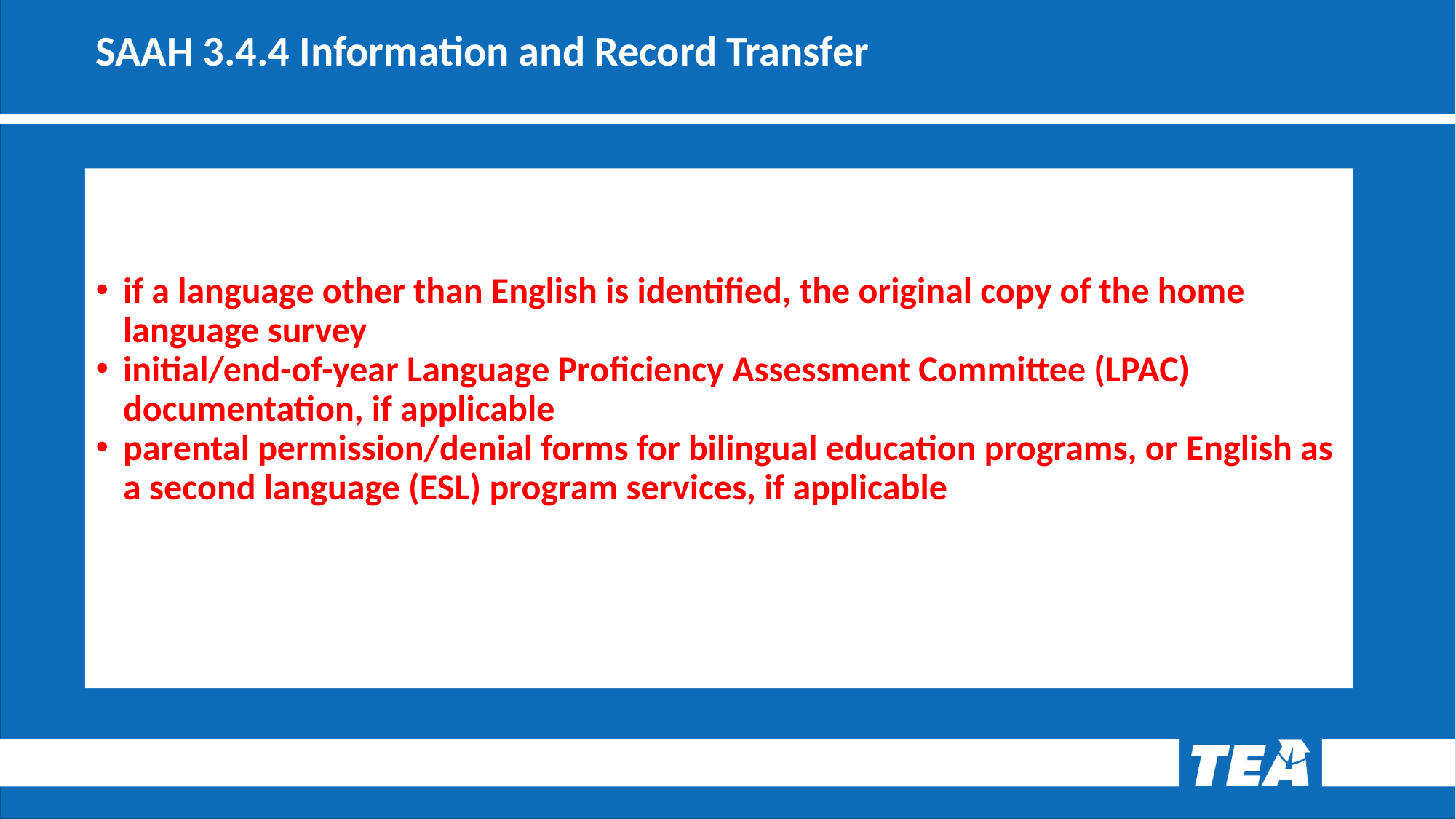

# SAAH 3.4.4 Information and Record Transfer

if a language other than English is identified, the original copy of the home language survey
initial/end-of-year Language Proficiency Assessment Committee (LPAC) documentation, if applicable
parental permission/denial forms for bilingual education programs, or English as a second language (ESL) program services, if applicable